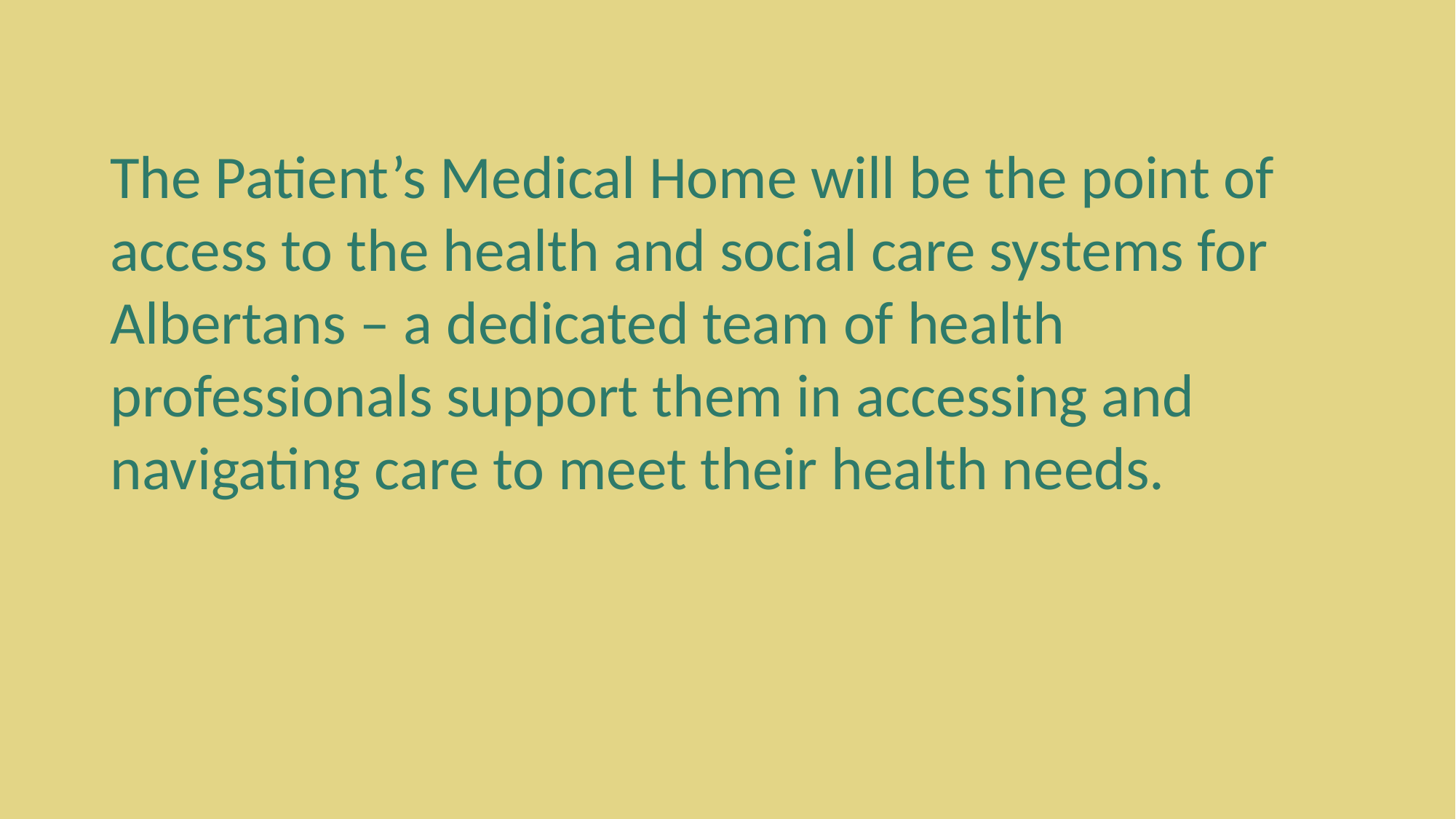

# The Patient’s Medical Home will be the point of access to the health and social care systems for Albertans – a dedicated team of health professionals support them in accessing and navigating care to meet their health needs.